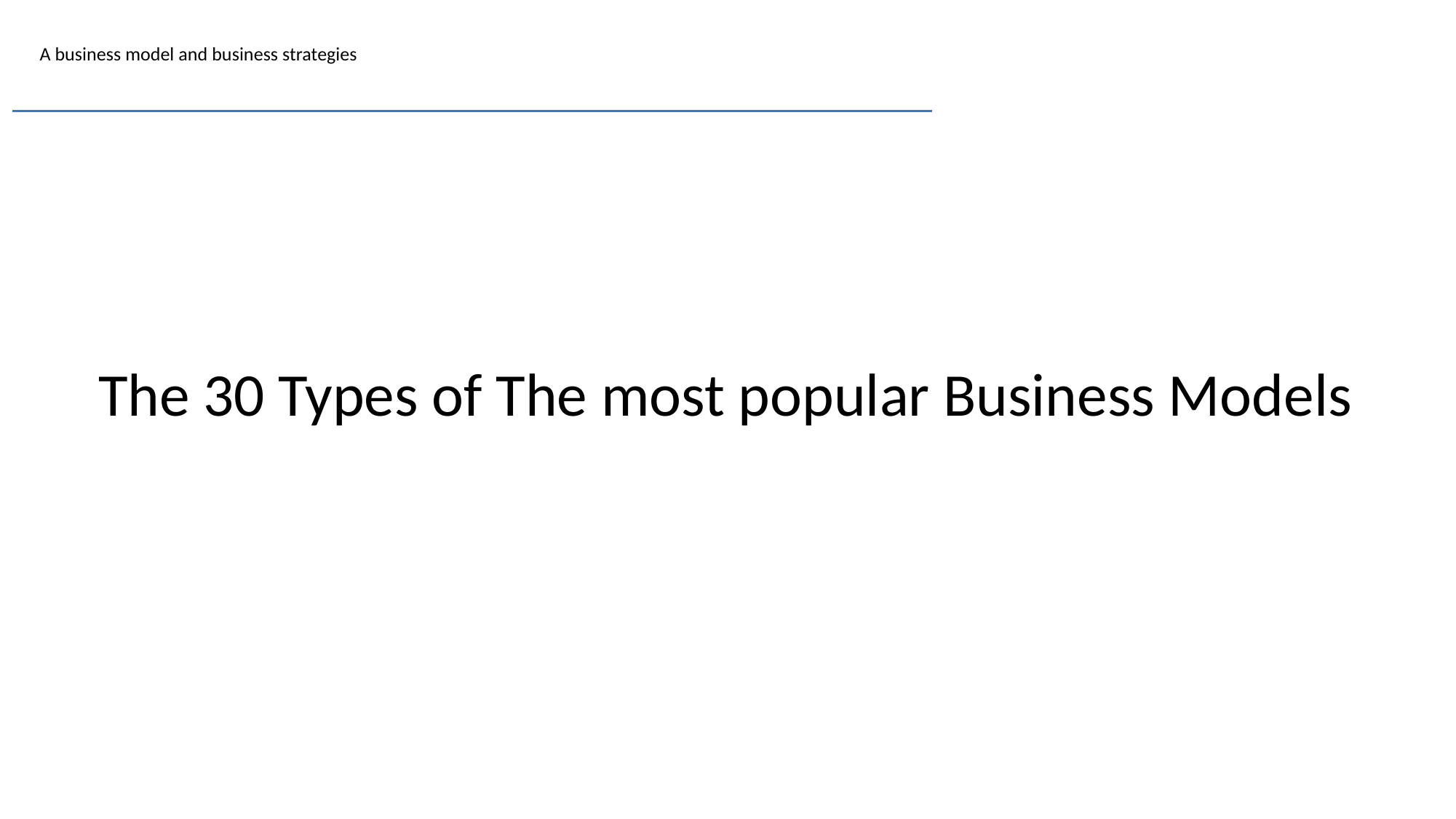

# A business model and business strategies
The 30 Types of The most popular Business Models